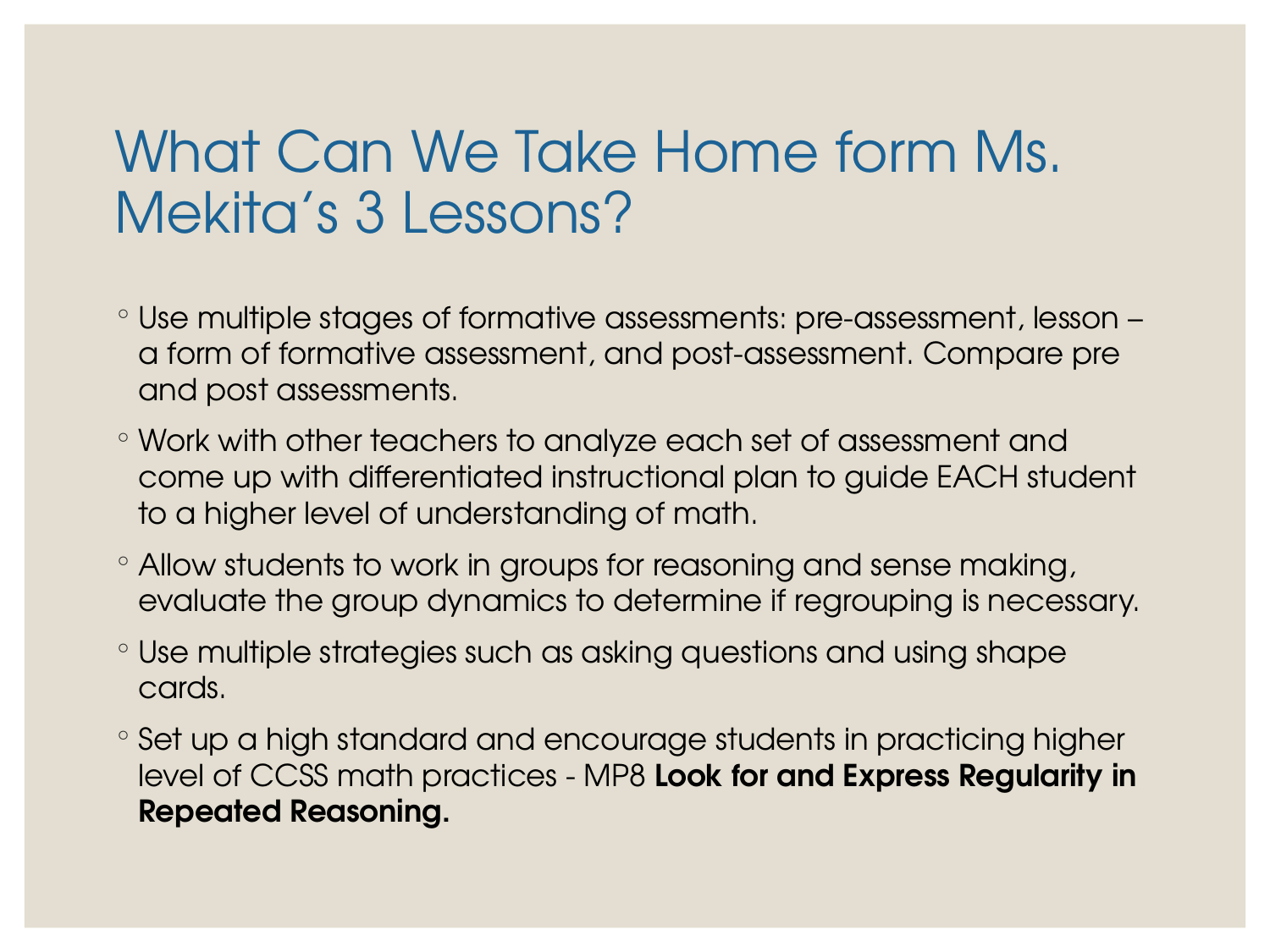

# What Can We Take Home form Ms. Mekita’s 3 Lessons?
Use multiple stages of formative assessments: pre-assessment, lesson – a form of formative assessment, and post-assessment. Compare pre and post assessments.
Work with other teachers to analyze each set of assessment and come up with differentiated instructional plan to guide EACH student to a higher level of understanding of math.
Allow students to work in groups for reasoning and sense making, evaluate the group dynamics to determine if regrouping is necessary.
Use multiple strategies such as asking questions and using shape cards.
Set up a high standard and encourage students in practicing higher level of CCSS math practices - MP8 Look for and Express Regularity in Repeated Reasoning.